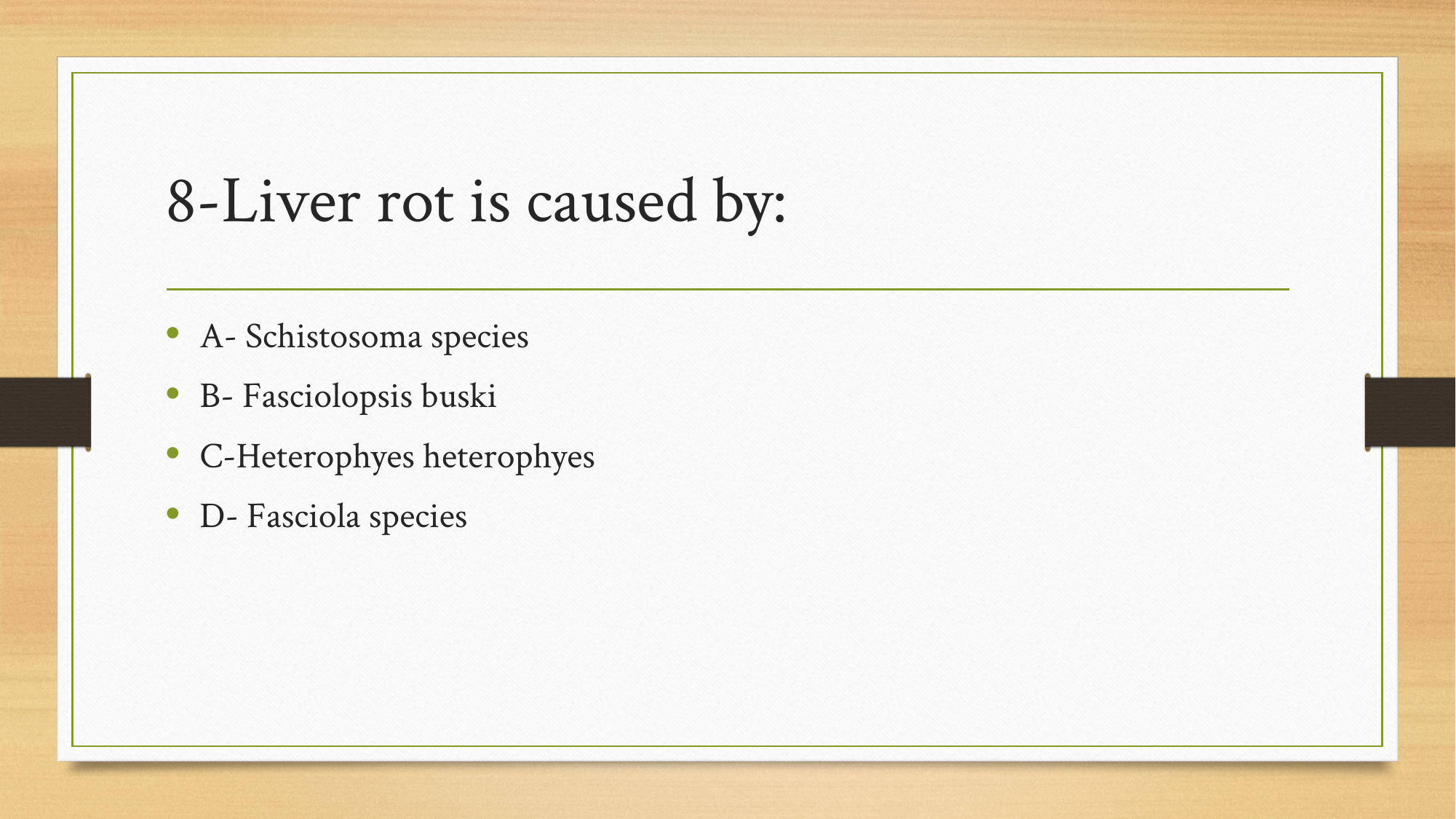

# 8-Liver rot is caused by:
A- Schistosoma species
B- Fasciolopsis buski
C-Heterophyes heterophyes
D- Fasciola species